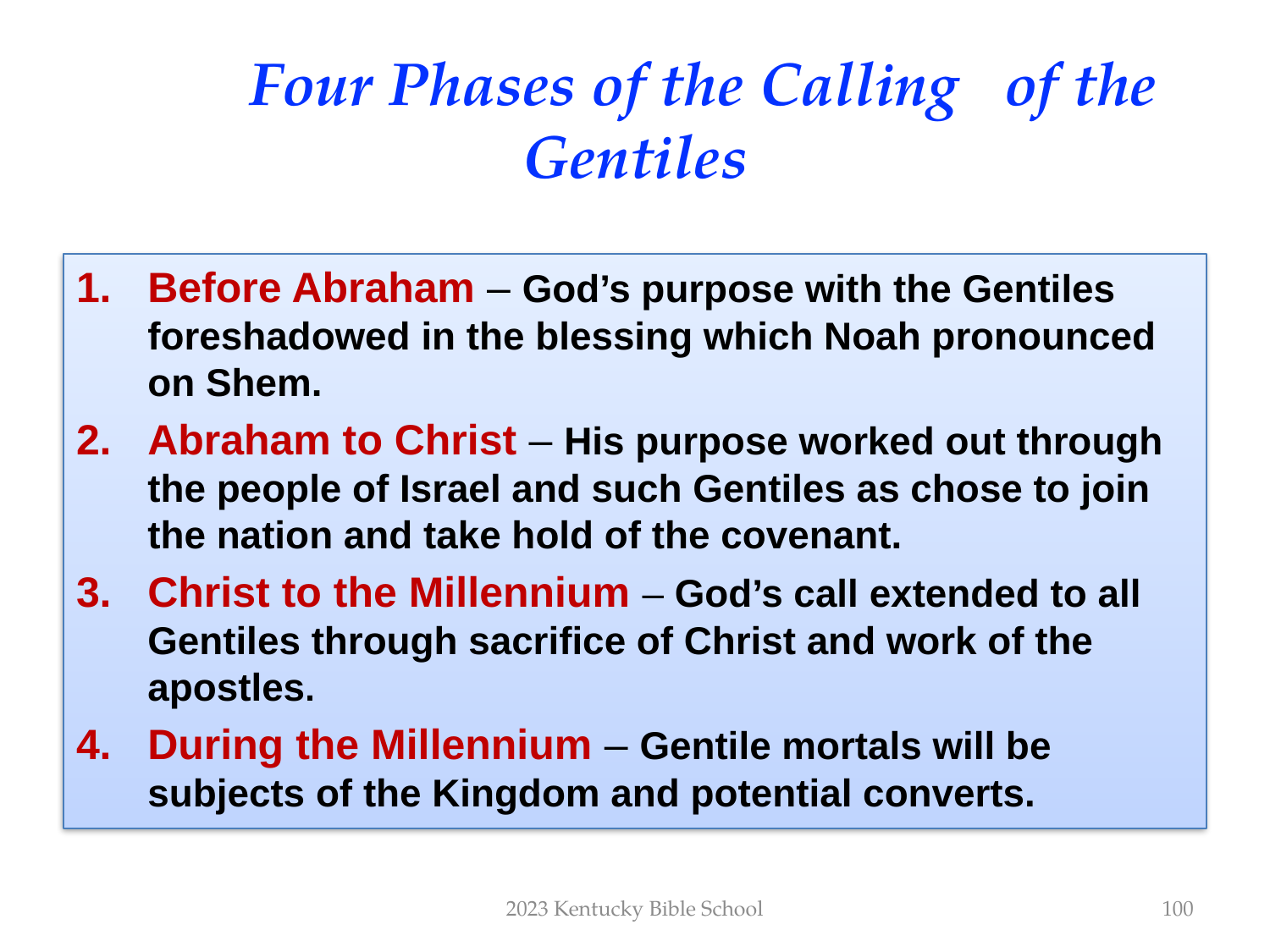

# Four Phases of the Calling 				of the Gentiles
Before Abraham – God’s purpose with the Gentiles foreshadowed in the blessing which Noah pronounced on Shem.
Abraham to Christ – His purpose worked out through the people of Israel and such Gentiles as chose to join the nation and take hold of the covenant.
Christ to the Millennium – God’s call extended to all Gentiles through sacrifice of Christ and work of the apostles.
During the Millennium – Gentile mortals will be subjects of the Kingdom and potential converts.
2023 Kentucky Bible School
100